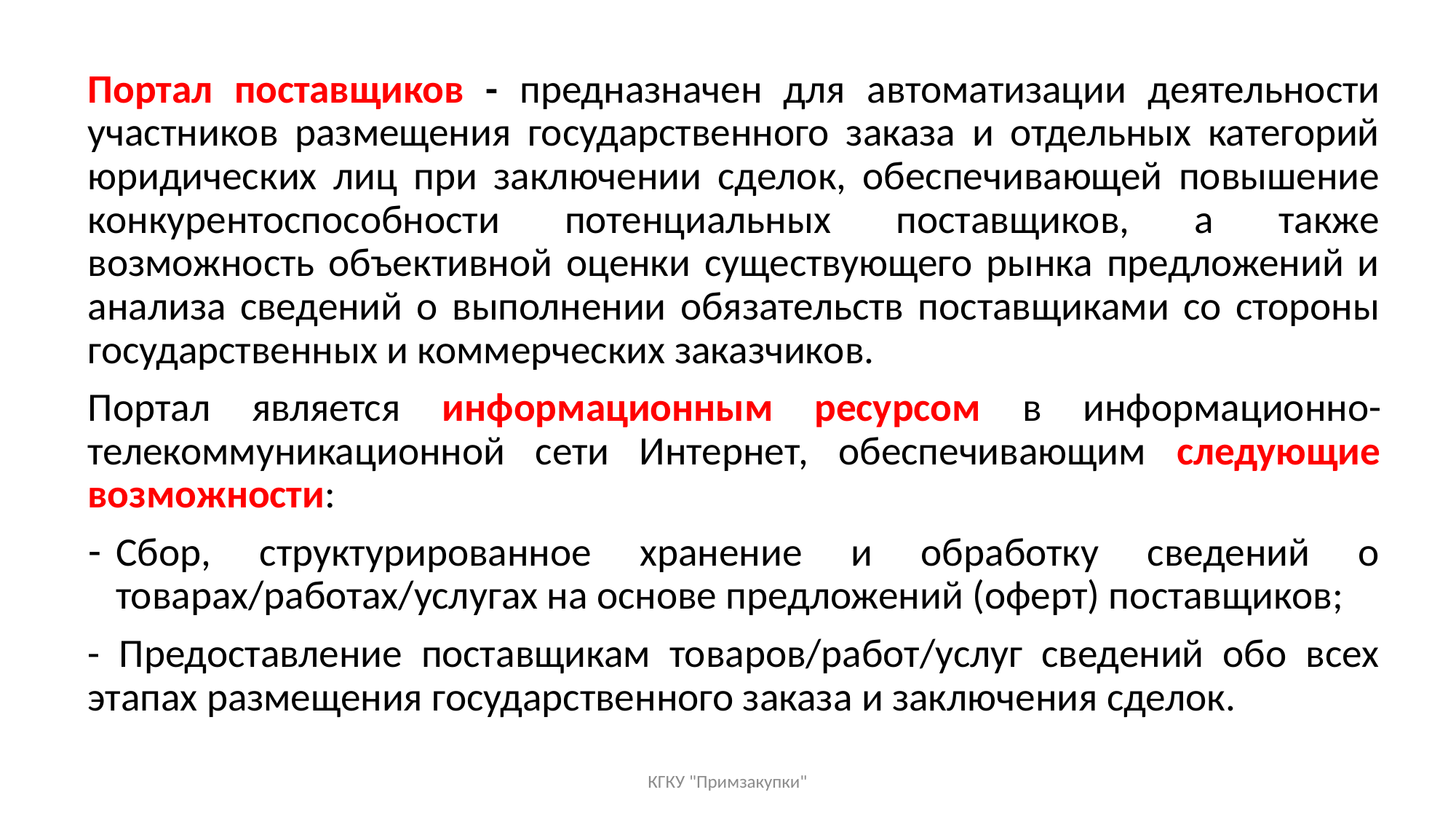

Портал поставщиков - предназначен для автоматизации деятельности участников размещения государственного заказа и отдельных категорий юридических лиц при заключении сделок, обеспечивающей повышение конкурентоспособности потенциальных поставщиков, а также возможность объективной оценки существующего рынка предложений и анализа сведений о выполнении обязательств поставщиками со стороны государственных и коммерческих заказчиков.
Портал является информационным ресурсом в информационно-телекоммуникационной сети Интернет, обеспечивающим следующие возможности:
Сбор, структурированное хранение и обработку сведений о товарах/работах/услугах на основе предложений (оферт) поставщиков;
- Предоставление поставщикам товаров/работ/услуг сведений обо всех этапах размещения государственного заказа и заключения сделок.
КГКУ "Примзакупки"